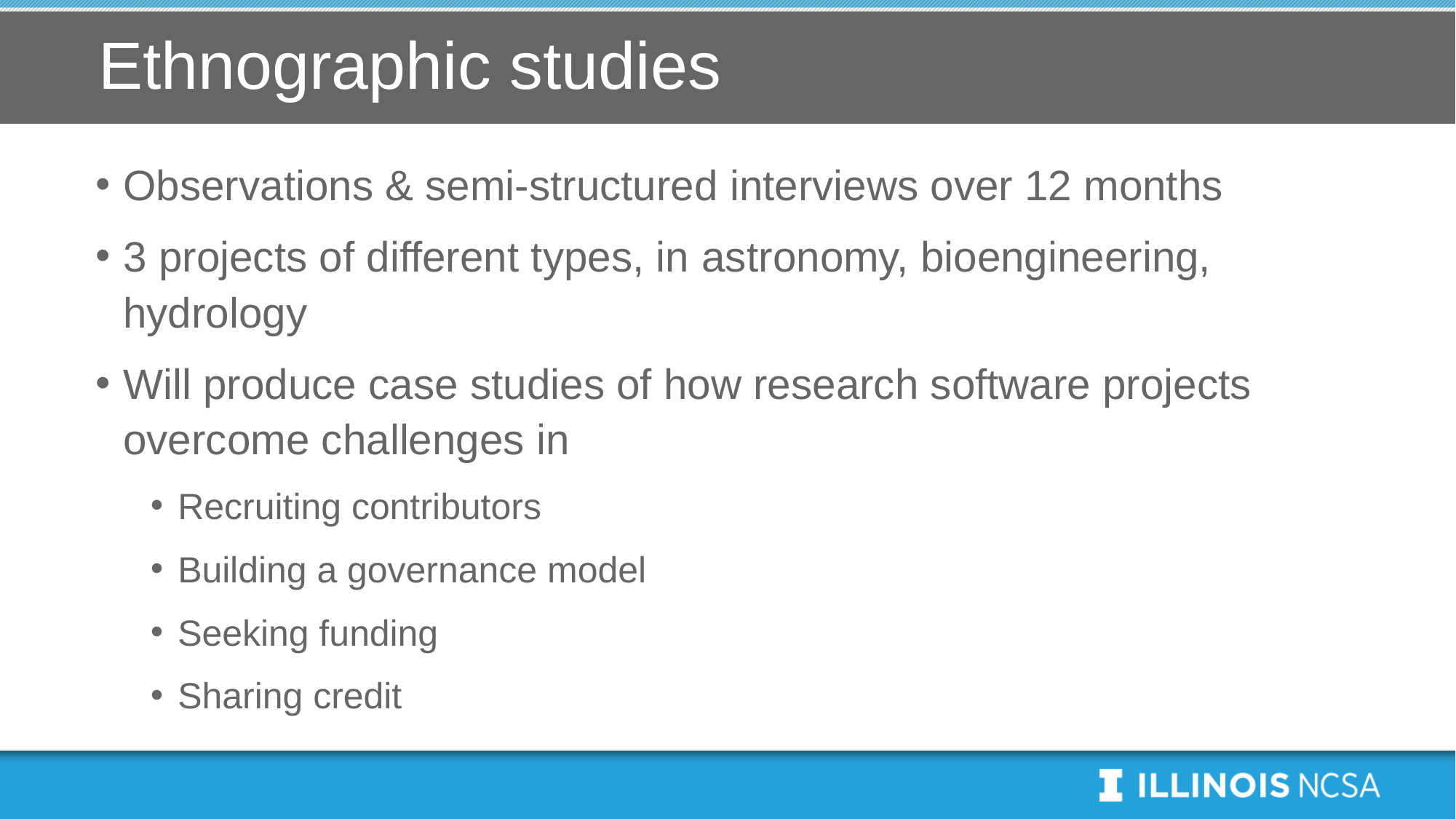

# Ethnographic studies
Observations & semi-structured interviews over 12 months
3 projects of different types, in astronomy, bioengineering, hydrology
Will produce case studies of how research software projects overcome challenges in
Recruiting contributors
Building a governance model
Seeking funding
Sharing credit